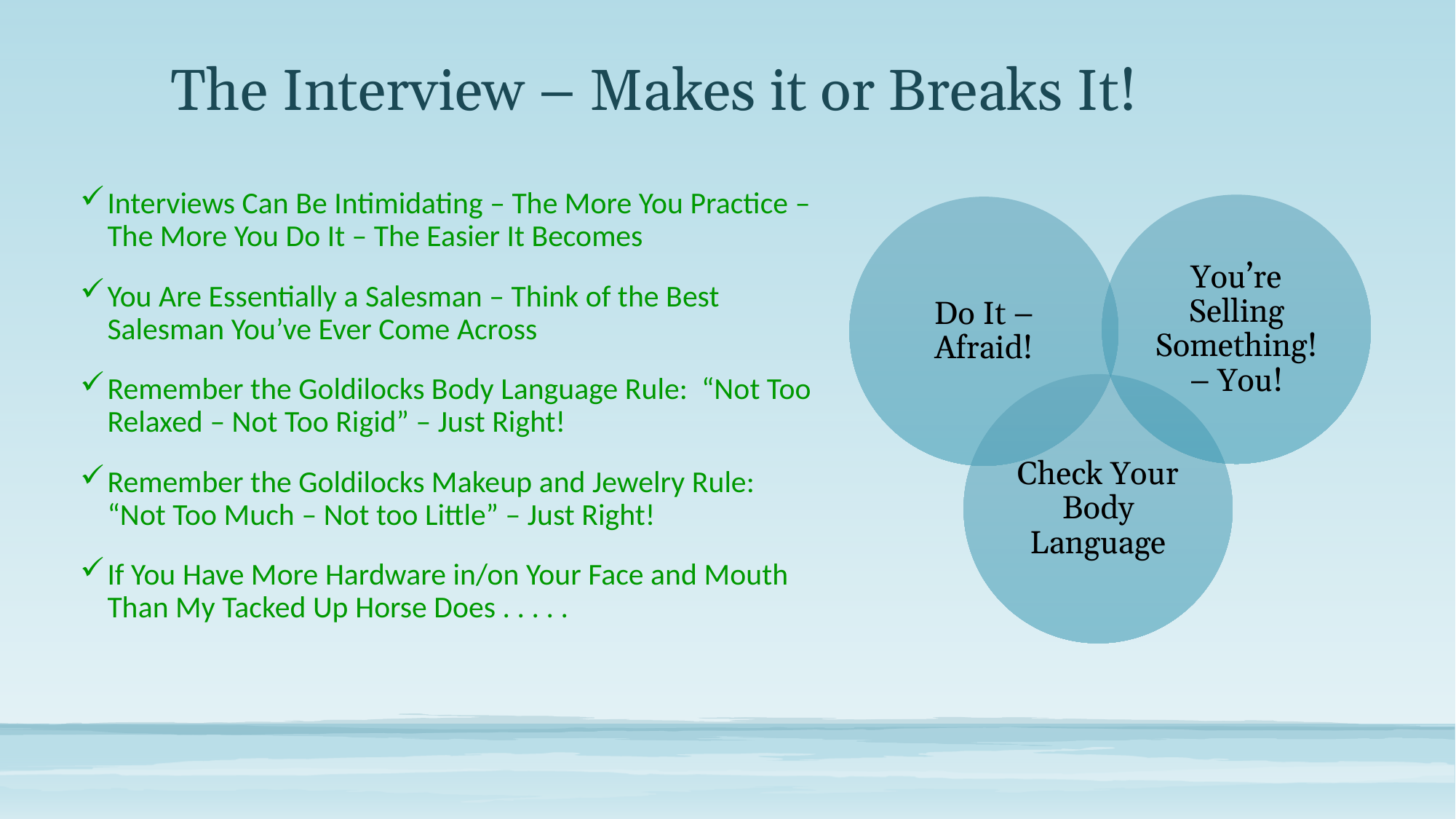

# The Interview – Makes it or Breaks It!
Do It – Afraid!
Check Your Body Language
You’re Selling Something! – You!
Interviews Can Be Intimidating – The More You Practice – The More You Do It – The Easier It Becomes
You Are Essentially a Salesman – Think of the Best Salesman You’ve Ever Come Across
Remember the Goldilocks Body Language Rule:  “Not Too Relaxed – Not Too Rigid” – Just Right!
Remember the Goldilocks Makeup and Jewelry Rule: “Not Too Much – Not too Little” – Just Right!
If You Have More Hardware in/on Your Face and Mouth  Than My Tacked Up Horse Does . . . . .